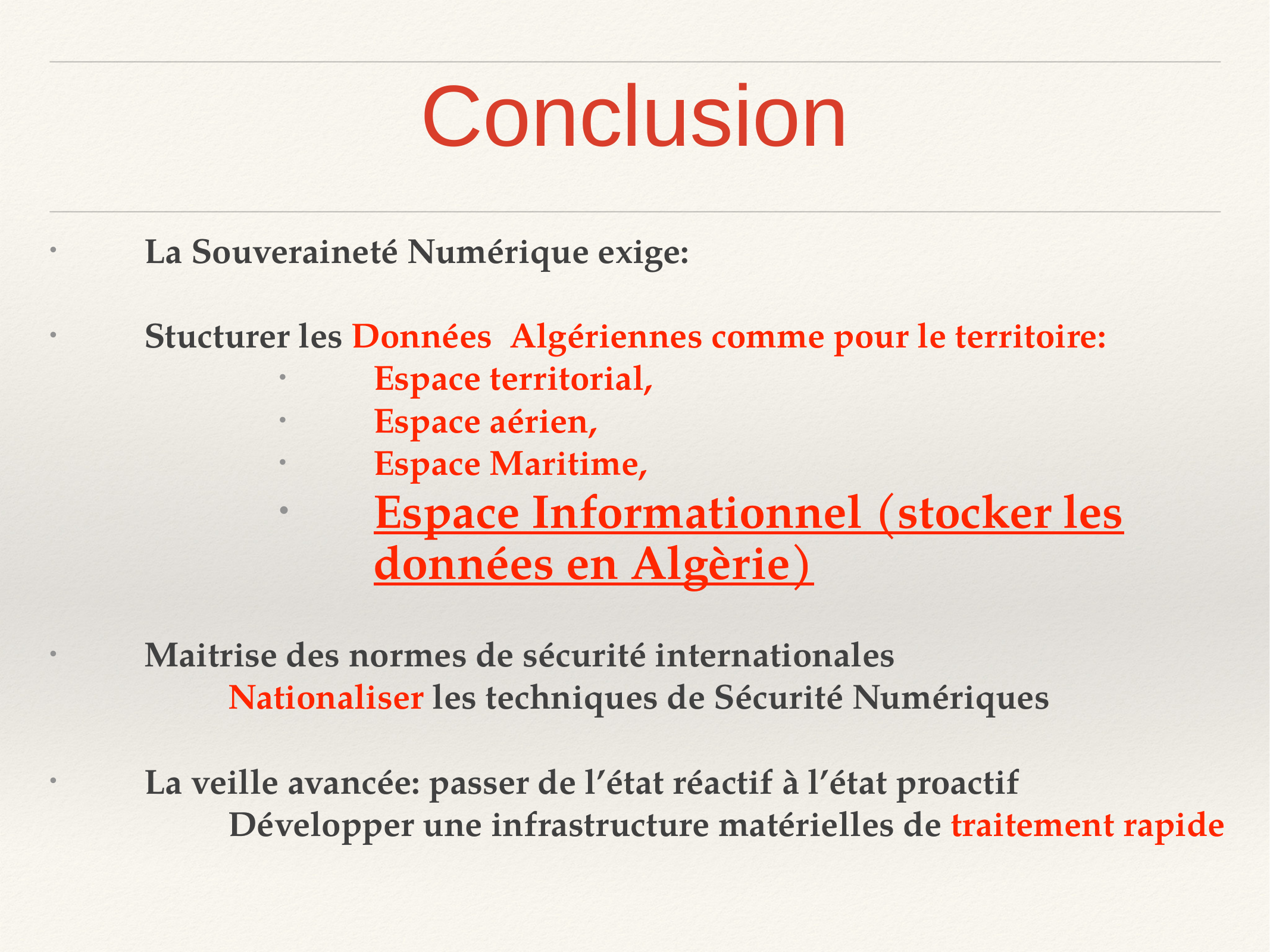

# Conclusion
La Souveraineté Numérique exige:

Stucturer les Données  Algériennes comme pour le territoire:
Espace territorial,
Espace aérien,
Espace Maritime,
Espace Informationnel (stocker les données en Algèrie)

Maitrise des normes de sécurité internationales
Nationaliser les techniques de Sécurité Numériques

La veille avancée: passer de l’état réactif à l’état proactif
Développer une infrastructure matérielles de traitement rapide